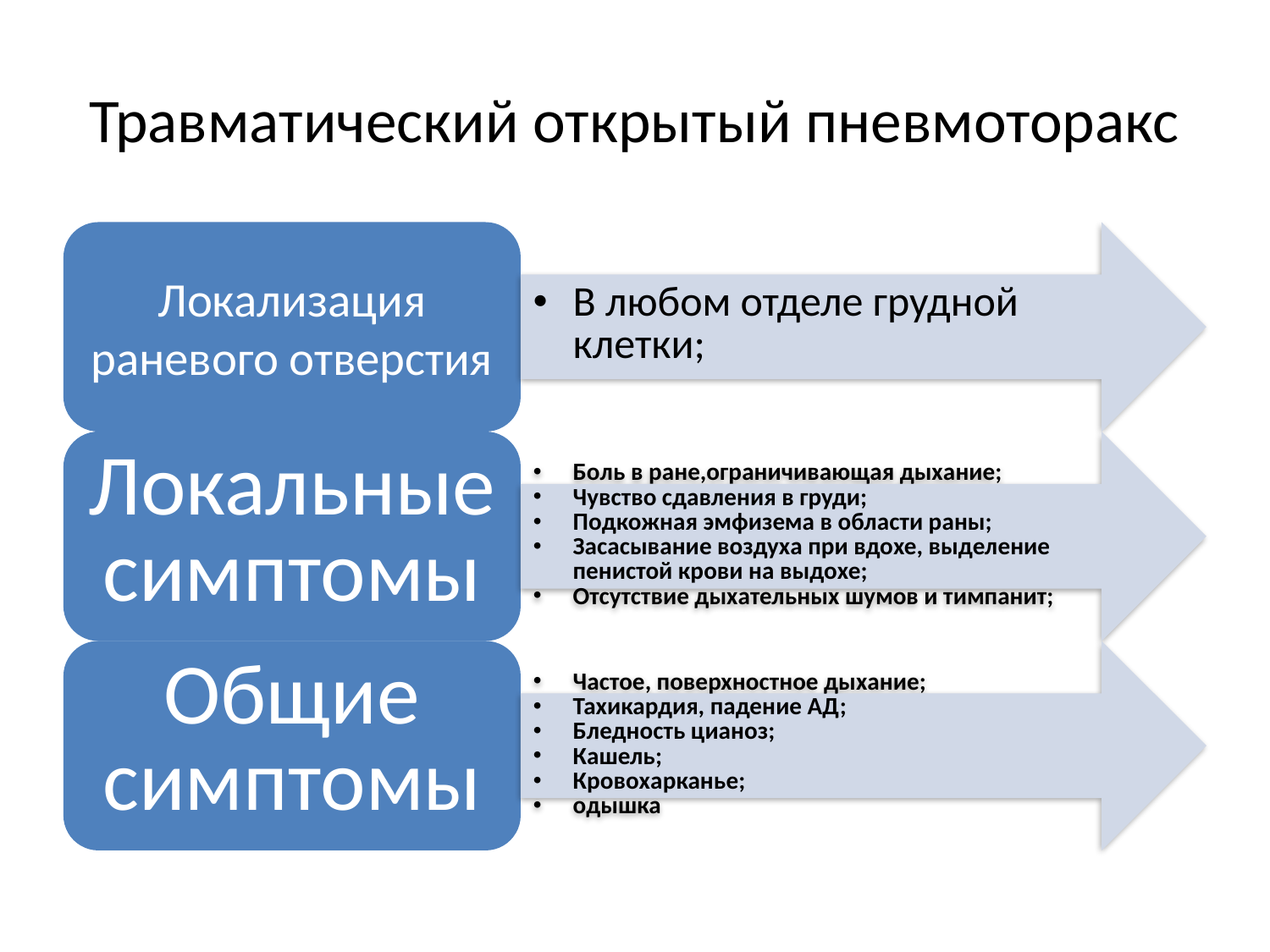

# Травматический открытый пневмоторакс
Локальные симптомы
Боль в ране,ограничивающая дыхание;
Подкожная эмфизема в области раны;
Засасывание воздуха при вдохе, выделение пенистой крови на выдохе;
Отсутствие дыхательных шумов и тимпанит;
Чувство сдавления в груди;
Общие симптомы
Частое, поверхностное дыхание;
Тахикардия, падение АД;
Бледность цианоз;
Кашель;
Кровохарканье;
одышка